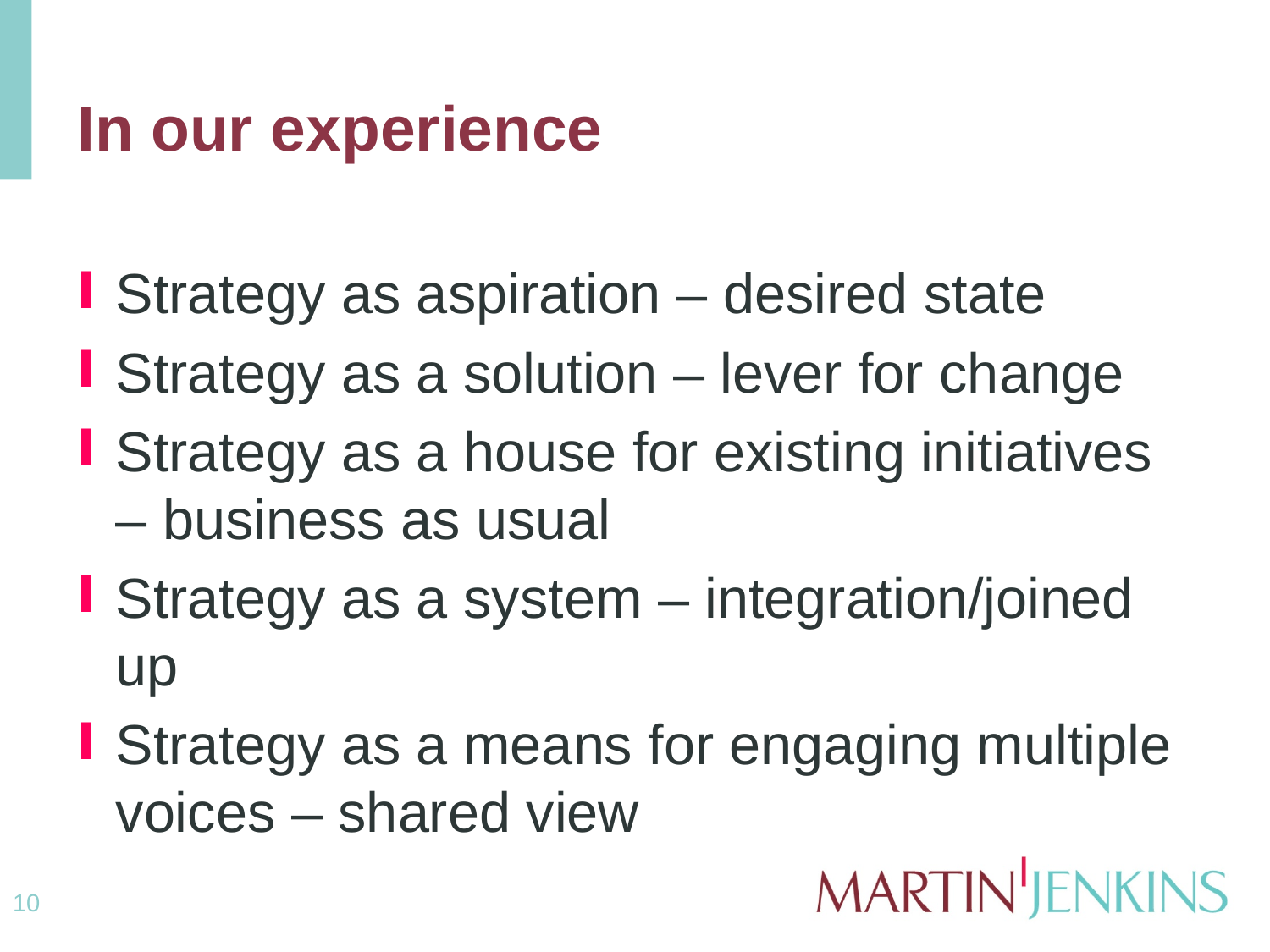

# In our experience
Strategy as aspiration – desired state
Strategy as a solution – lever for change
Strategy as a house for existing initiatives – business as usual
Strategy as a system – integration/joined up
Strategy as a means for engaging multiple voices – shared view
10